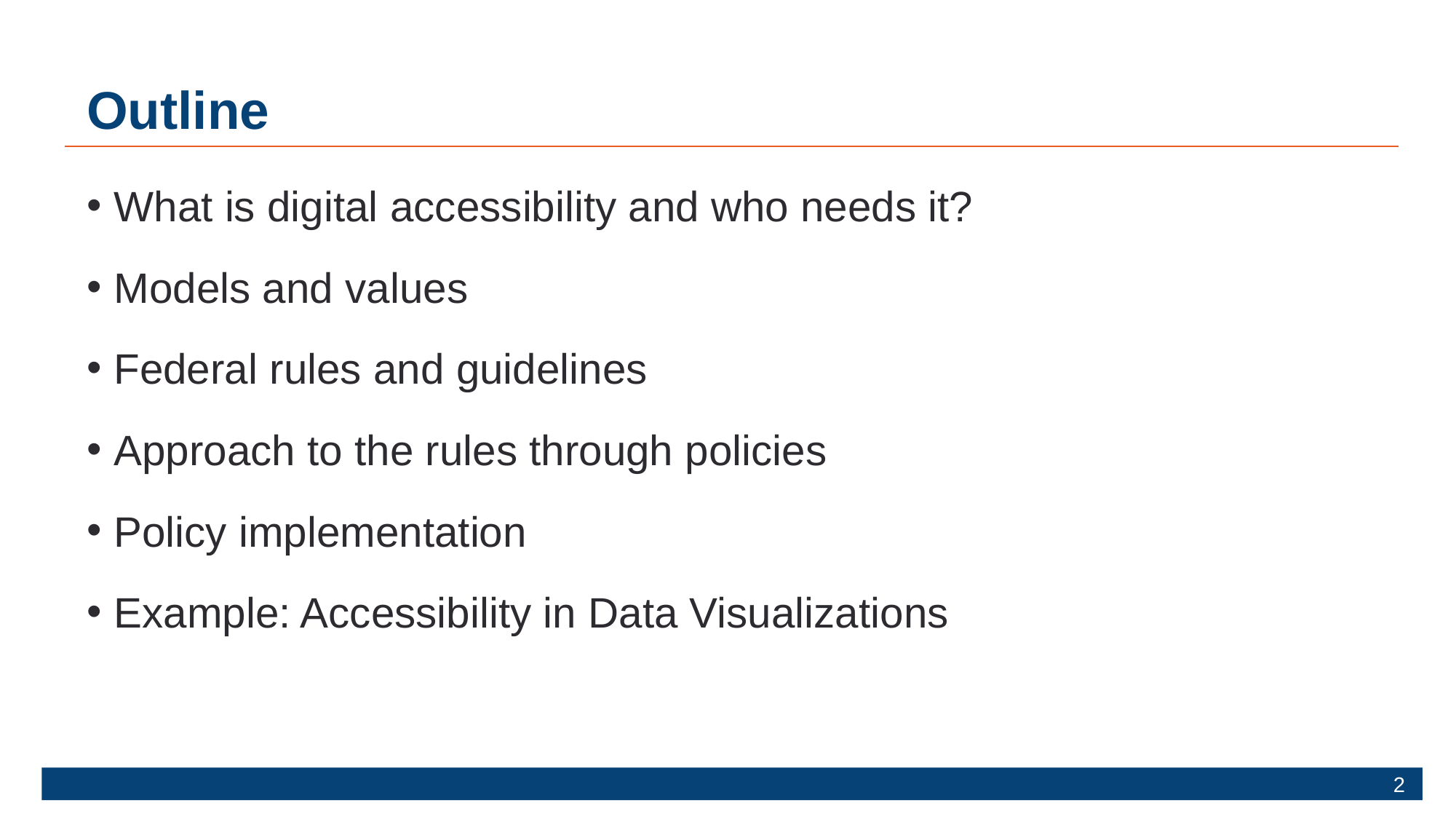

# Outline
What is digital accessibility and who needs it?
Models and values
Federal rules and guidelines
Approach to the rules through policies
Policy implementation
Example: Accessibility in Data Visualizations
2